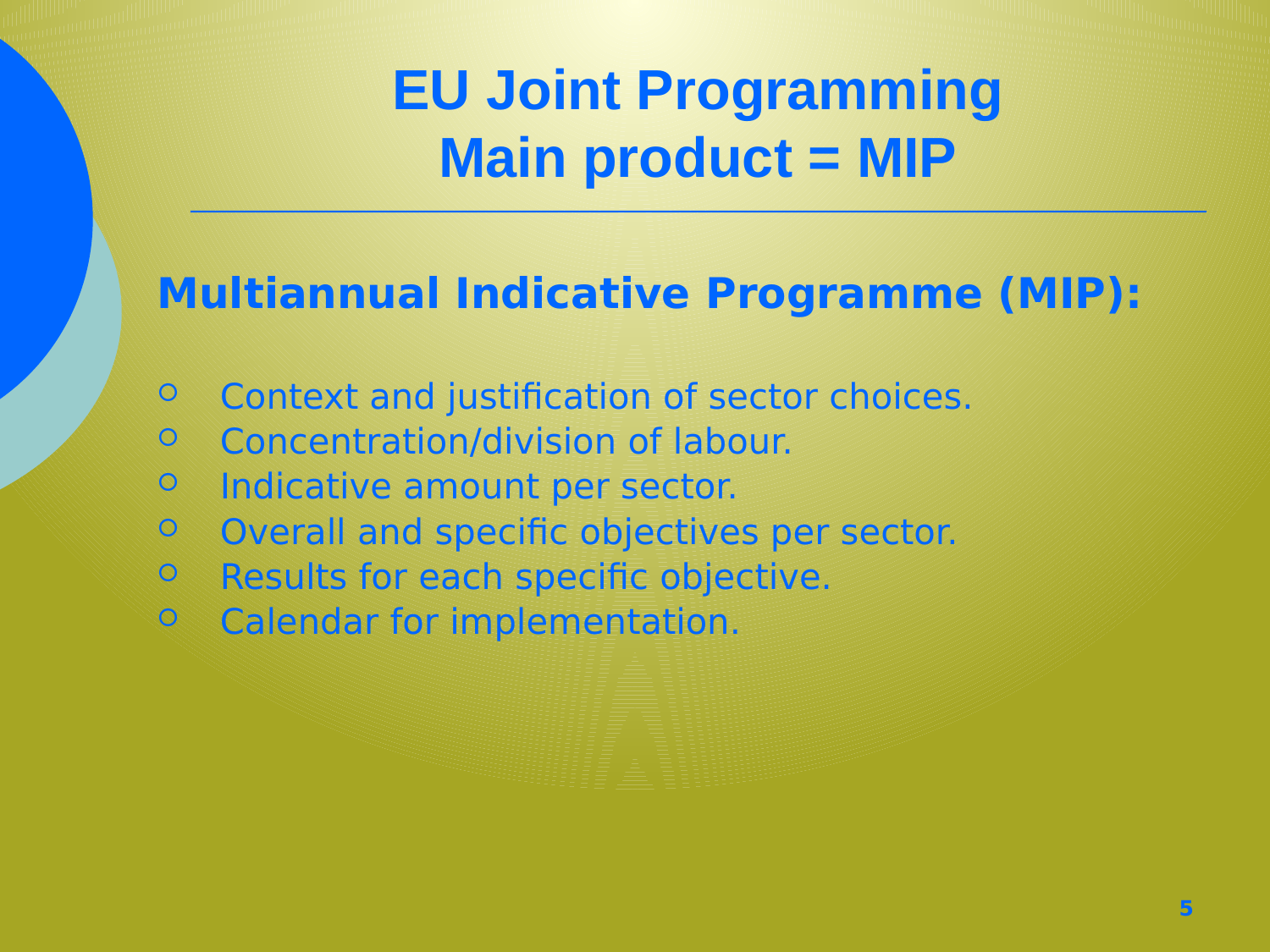

EU Joint Programming
Main product = MIP

Multiannual Indicative Programme (MIP):

Context and justification of sector choices.
Concentration/division of labour.
Indicative amount per sector.
Overall and specific objectives per sector.
Results for each specific objective.
Calendar for implementation.

5